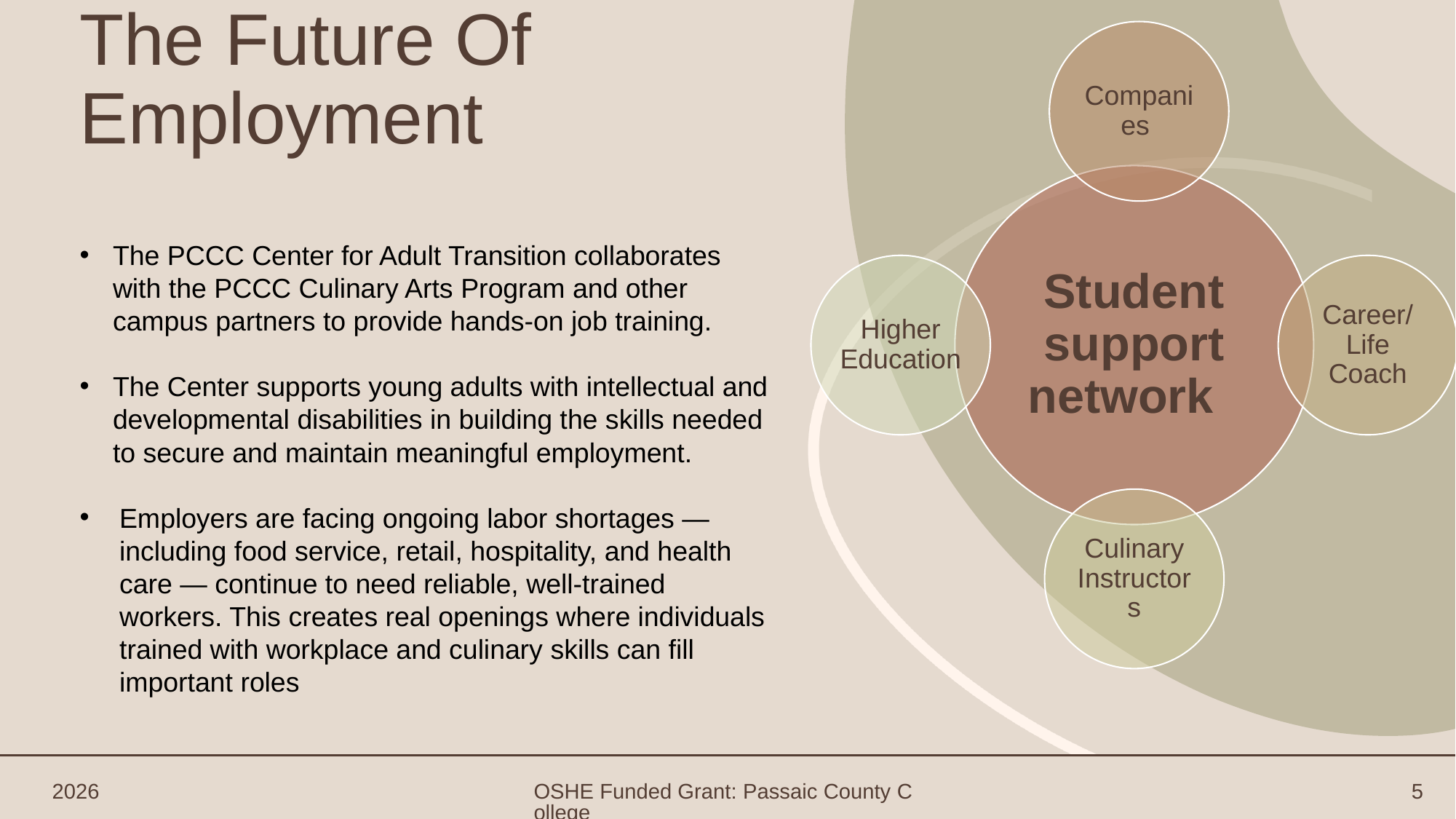

Student support network
Companies
Career/Life Coach
Culinary Instructors
Higher Education
# The Future Of Employment
The PCCC Center for Adult Transition collaborates with the PCCC Culinary Arts Program and other campus partners to provide hands-on job training.

The Center supports young adults with intellectual and developmental disabilities in building the skills needed to secure and maintain meaningful employment.

Employers are facing ongoing labor shortages — including food service, retail, hospitality, and health care — continue to need reliable, well-trained workers. This creates real openings where individuals trained with workplace and culinary skills can fill important roles
2026
OSHE Funded Grant: Passaic County College
5